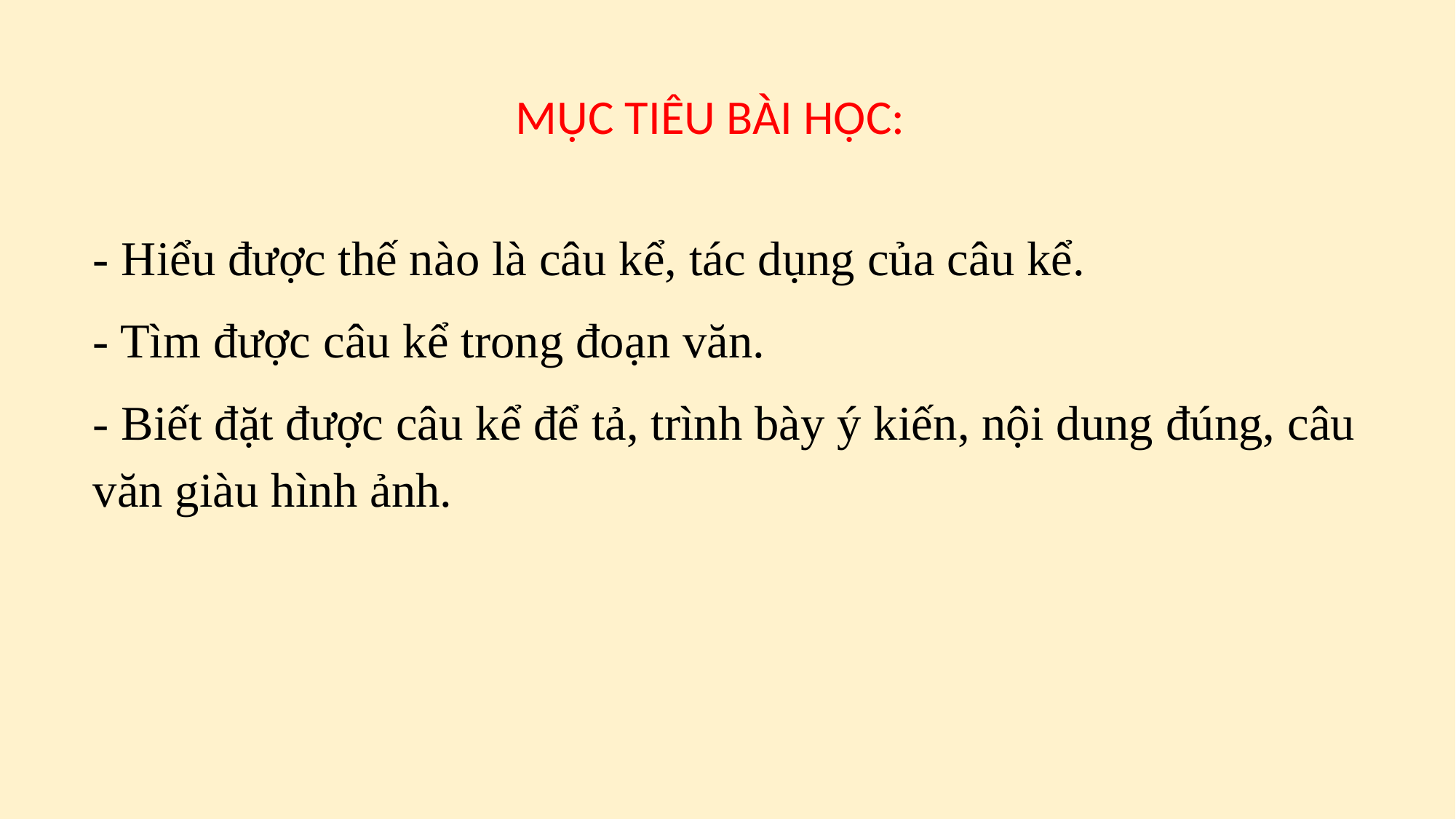

MỤC TIÊU BÀI HỌC:

- Hiểu được thế nào là câu kể, tác dụng của câu kể.
- Tìm được câu kể trong đoạn văn.
- Biết đặt được câu kể để tả, trình bày ý kiến, nội dung đúng, câu văn giàu hình ảnh.